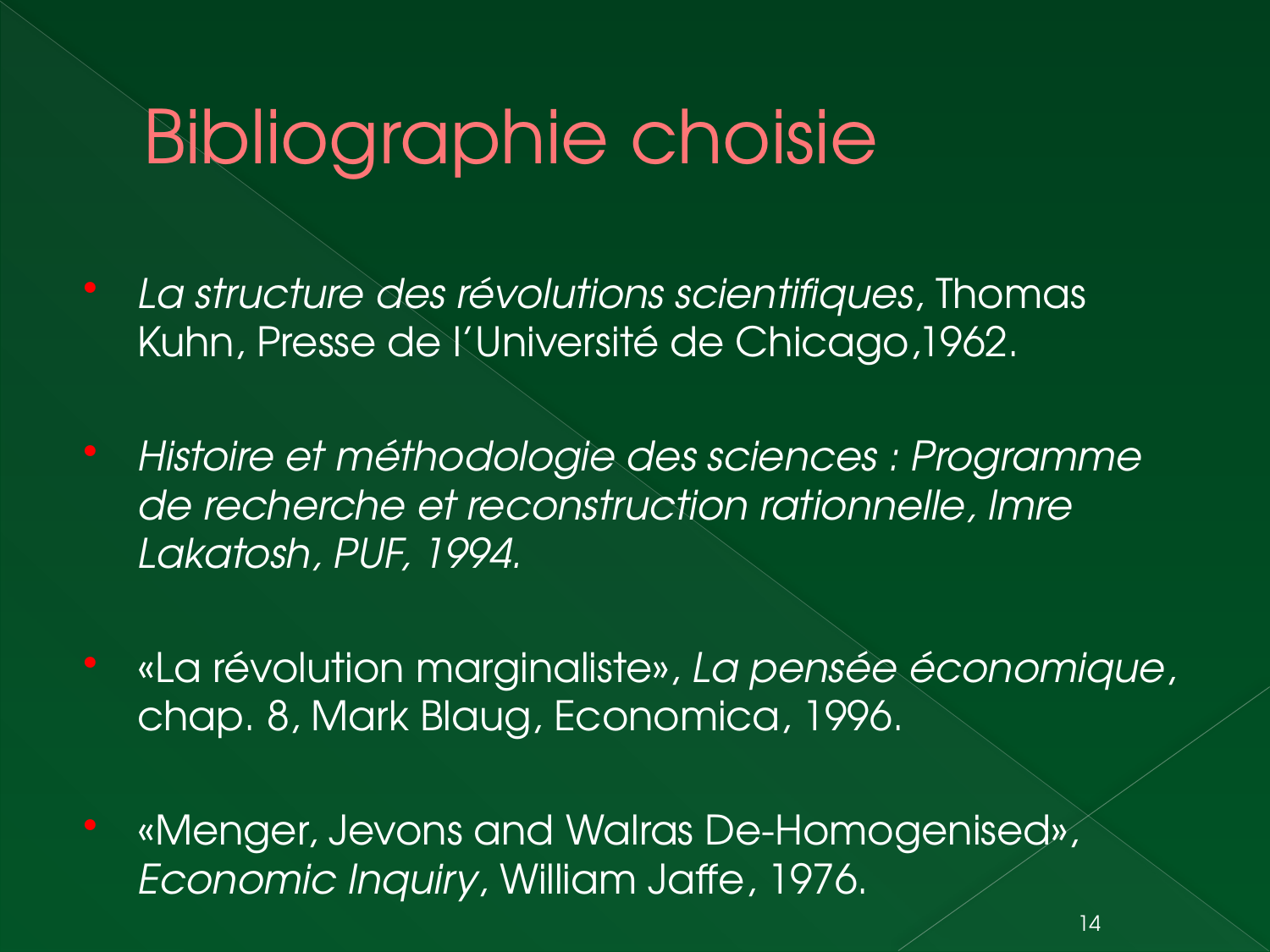

# Bibliographie choisie
La structure des révolutions scientifiques, Thomas Kuhn, Presse de l’Université de Chicago,1962.

Histoire et méthodologie des sciences : Programme de recherche et reconstruction rationnelle, Imre Lakatosh, PUF, 1994.

«La révolution marginaliste», La pensée économique,  chap. 8, Mark Blaug, Economica, 1996.

«Menger, Jevons and Walras De-Homogenised», Economic Inquiry, William Jaffe, 1976.

14